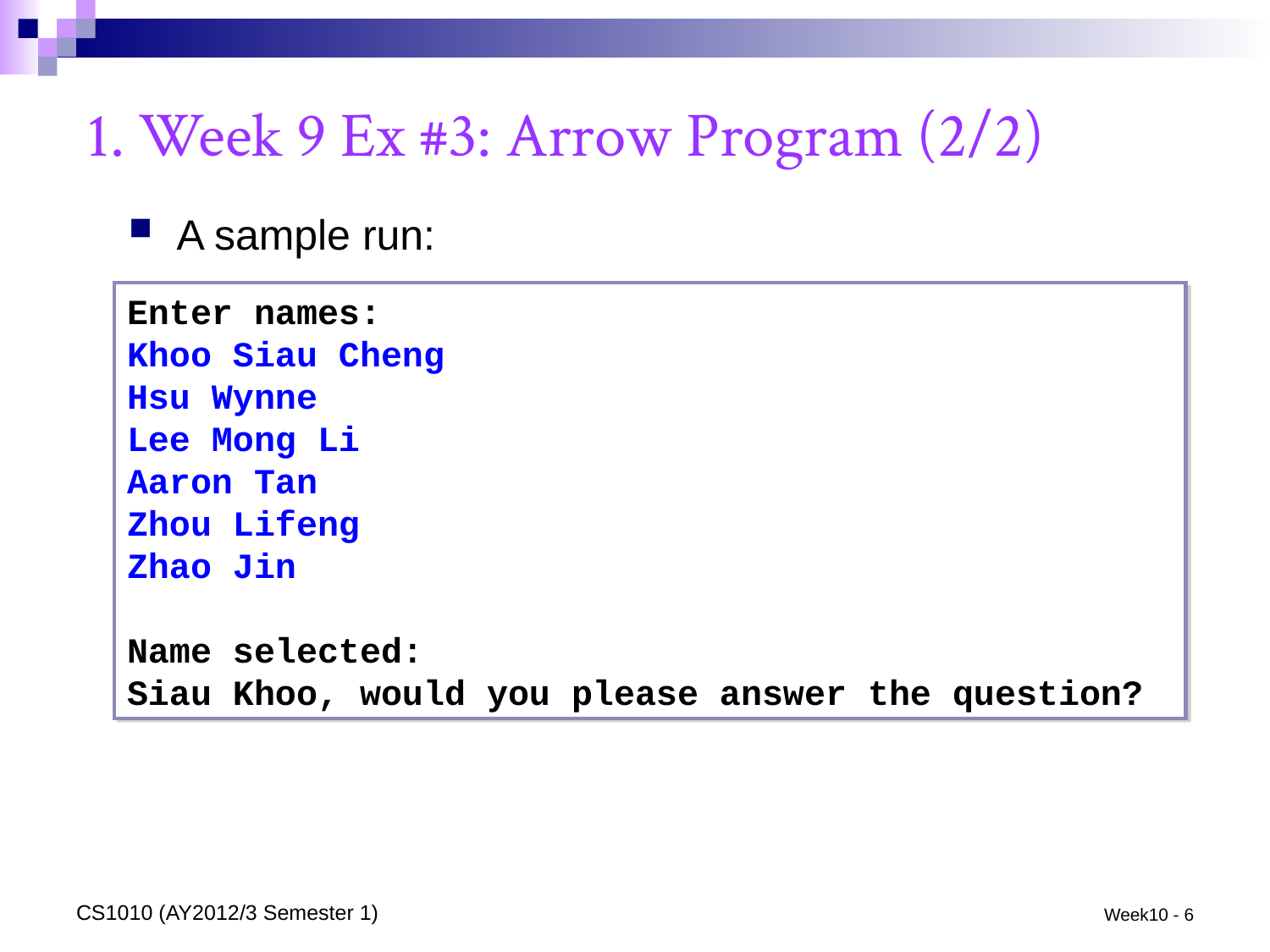

# 1. Week 9 Ex #3: Arrow Program (2/2)
A sample run:
Enter names:
Khoo Siau Cheng
Hsu Wynne
Lee Mong Li
Aaron Tan
Zhou Lifeng
Zhao Jin

Name selected:
Siau Khoo, would you please answer the question?
CS1010 (AY2012/3 Semester 1)
Week10 - 6